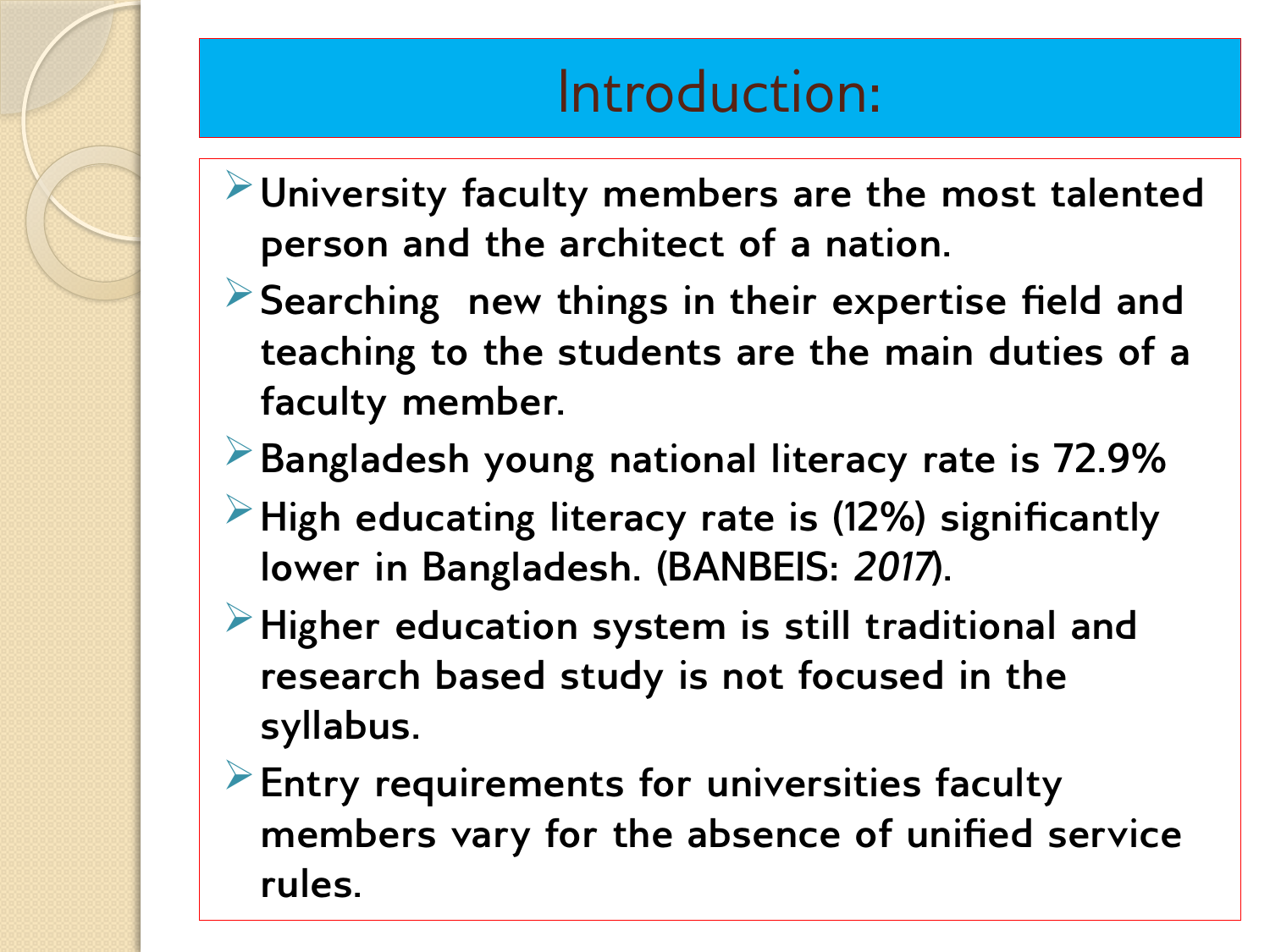

# Introduction:
University faculty members are the most talented person and the architect of a nation.
Searching  new things in their expertise field and teaching to the students are the main duties of a faculty member.
Bangladesh young national literacy rate is 72.9%
High educating literacy rate is (12%) significantly lower in Bangladesh. (BANBEIS: 2017).
Higher education system is still traditional and research based study is not focused in the syllabus.
Entry requirements for universities faculty members vary for the absence of unified service rules.